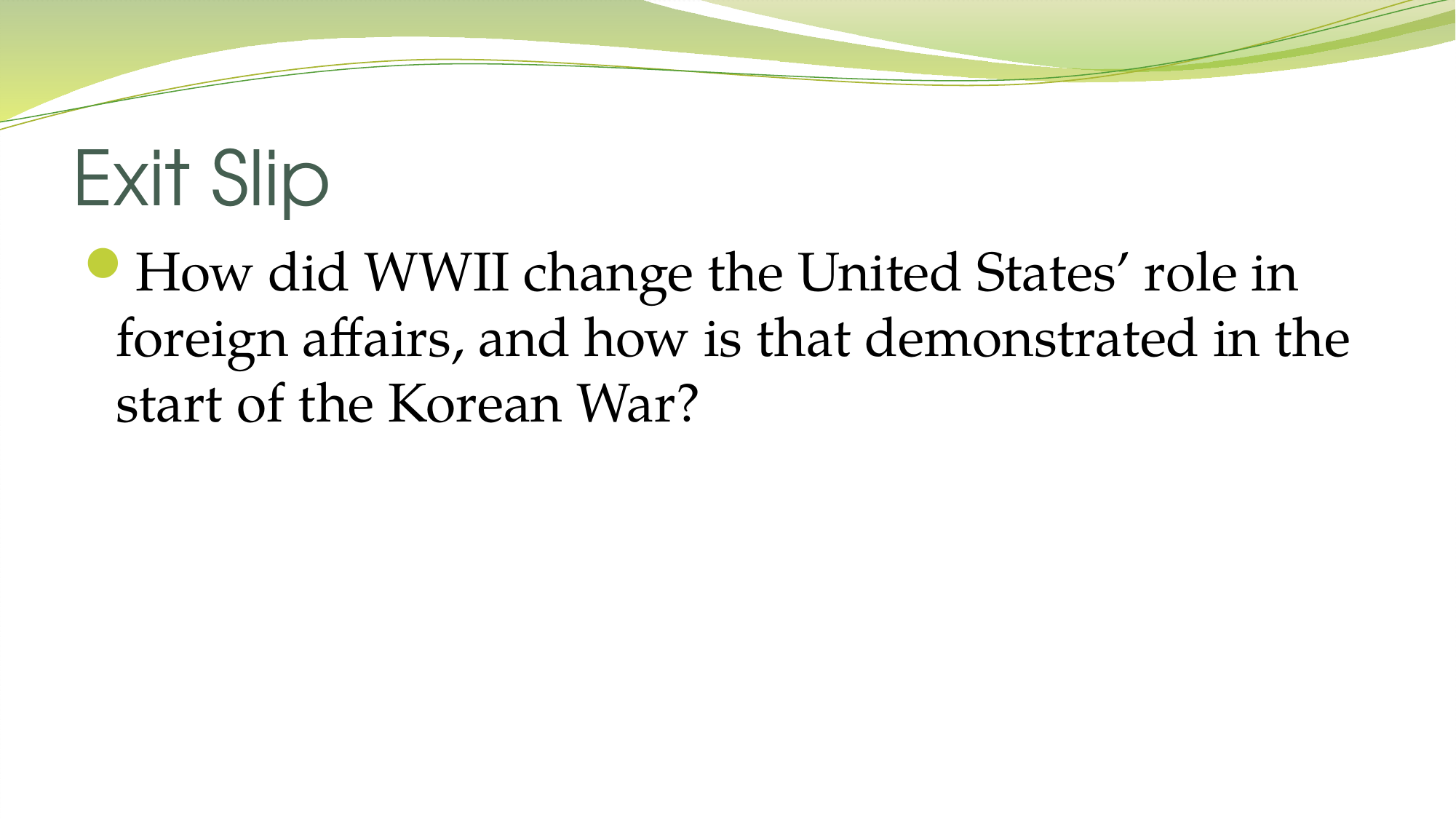

# Exit Slip
How did WWII change the United States’ role in foreign affairs, and how is that demonstrated in the start of the Korean War?